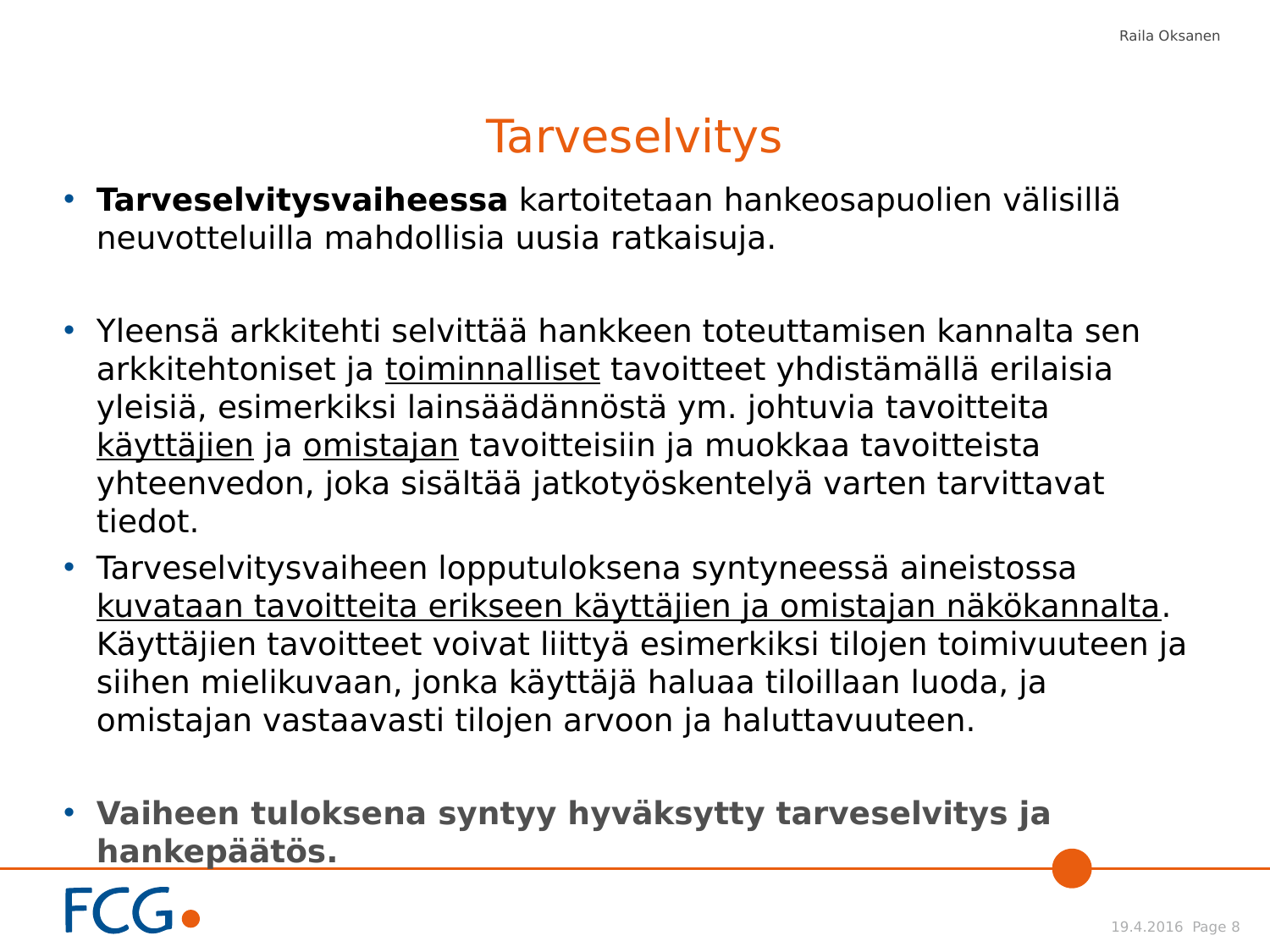

Raila Oksanen
# Tarveselvitys
Tarveselvitysvaiheessa kartoitetaan hankeosapuolien välisillä neuvotteluilla mahdollisia uusia ratkaisuja.

Yleensä arkkitehti selvittää hankkeen toteuttamisen kannalta sen arkkitehtoniset ja toiminnalliset tavoitteet yhdistämällä erilaisia yleisiä, esimerkiksi lainsäädännöstä ym. johtuvia tavoitteita käyttäjien ja omistajan tavoitteisiin ja muokkaa tavoitteista yhteenvedon, joka sisältää jatkotyöskentelyä varten tarvittavat tiedot.
Tarveselvitysvaiheen lopputuloksena syntyneessä aineistossa kuvataan tavoitteita erikseen käyttäjien ja omistajan näkökannalta. Käyttäjien tavoitteet voivat liittyä esimerkiksi tilojen toimivuuteen ja siihen mielikuvaan, jonka käyttäjä haluaa tiloillaan luoda, ja omistajan vastaavasti tilojen arvoon ja haluttavuuteen.

Vaiheen tuloksena syntyy hyväksytty tarveselvitys ja hankepäätös.